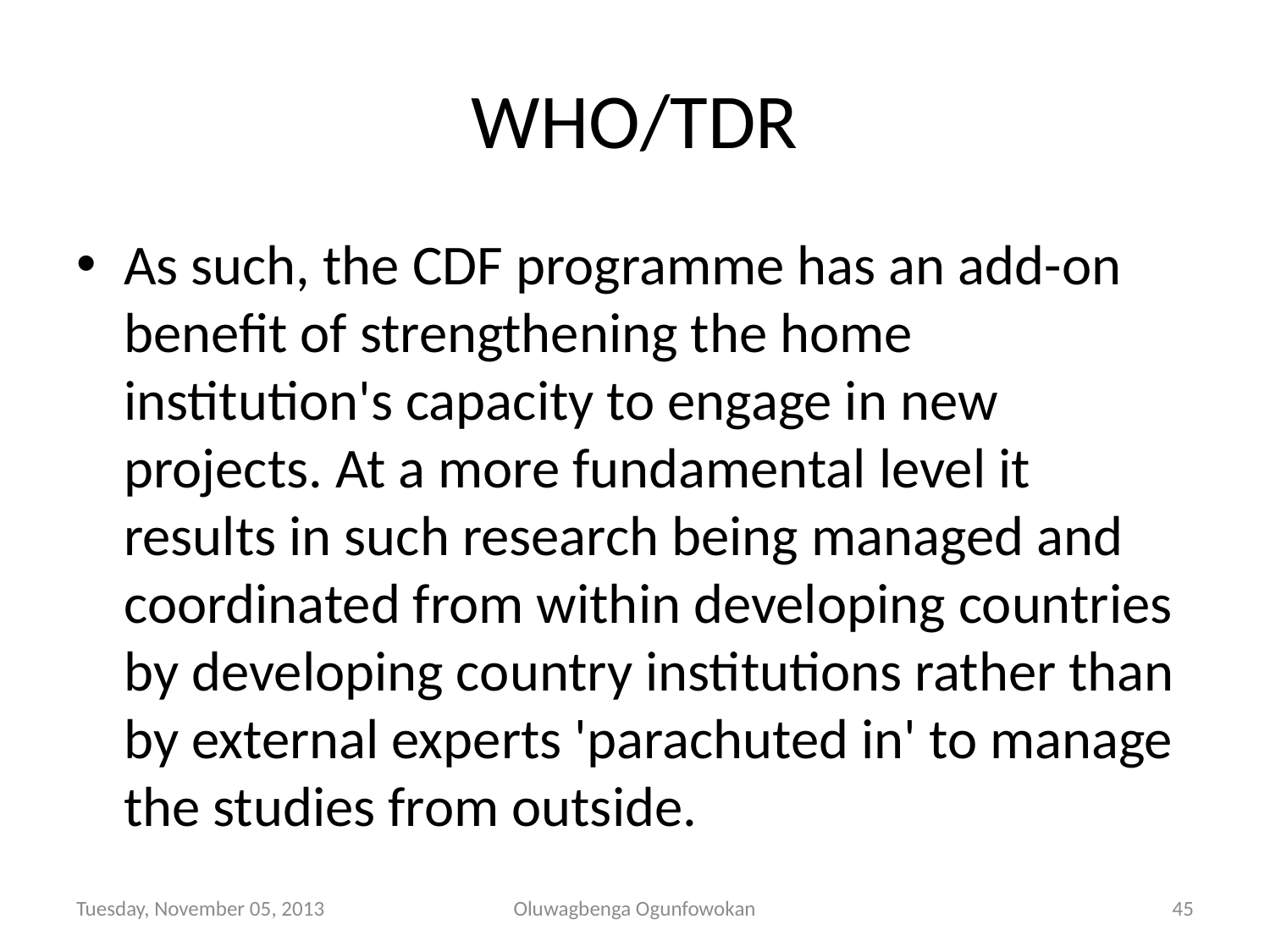

# WHO/TDR
As such, the CDF programme has an add-on benefit of strengthening the home institution's capacity to engage in new projects. At a more fundamental level it results in such research being managed and coordinated from within developing countries by developing country institutions rather than by external experts 'parachuted in' to manage the studies from outside.

Tuesday, November 05, 2013
Oluwagbenga Ogunfowokan
45